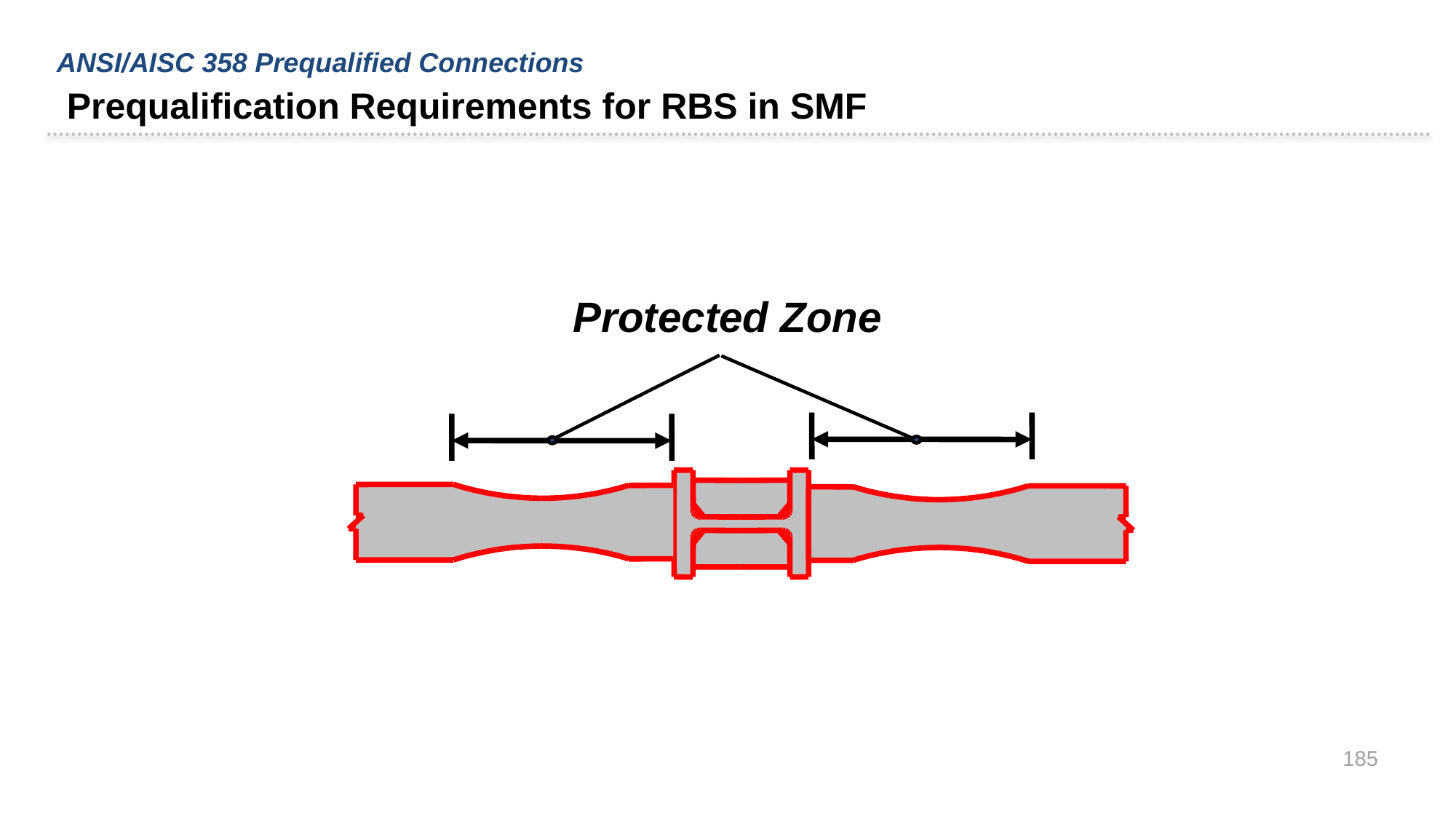

ANSI/AISC 358 Prequalified Connections
 Prequalification Requirements for RBS in SMF
Protected Zone

185